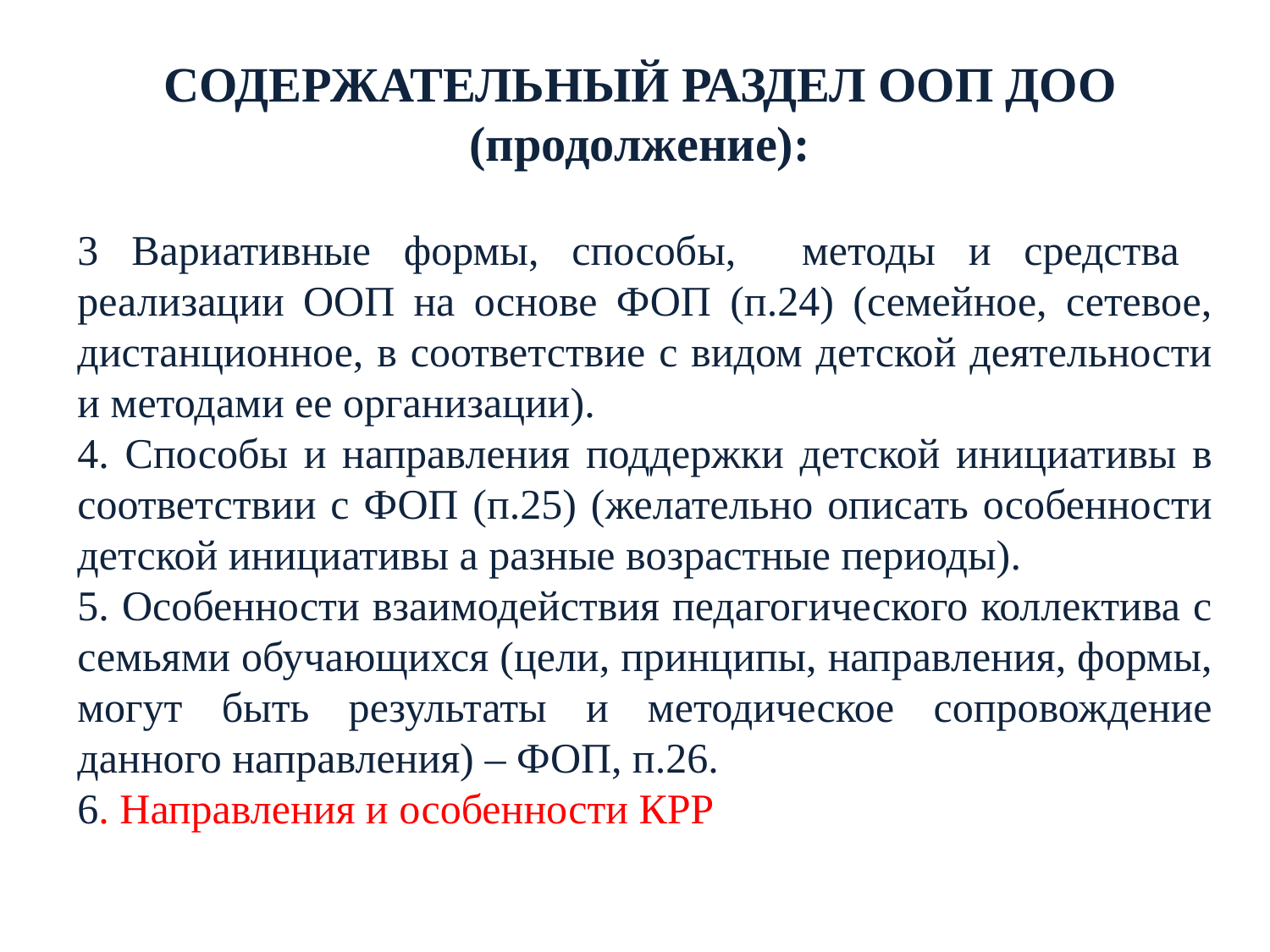

СОДЕРЖАТЕЛЬНЫЙ РАЗДЕЛ ООП ДОО
(продолжение):
3 Вариативные формы, способы,  методы и средства  реализации ООП на основе ФОП (п.24) (семейное, сетевое, дистанционное, в соответствие с видом детской деятельности и методами ее организации).
4. Способы и направления поддержки детской инициативы в соответствии с ФОП (п.25) (желательно описать особенности детской инициативы а разные возрастные периоды).
5. Особенности взаимодействия педагогического коллектива с семьями обучающихся (цели, принципы, направления, формы, могут быть результаты и методическое сопровождение данного направления) – ФОП, п.26.
6. Направления и особенности КРР